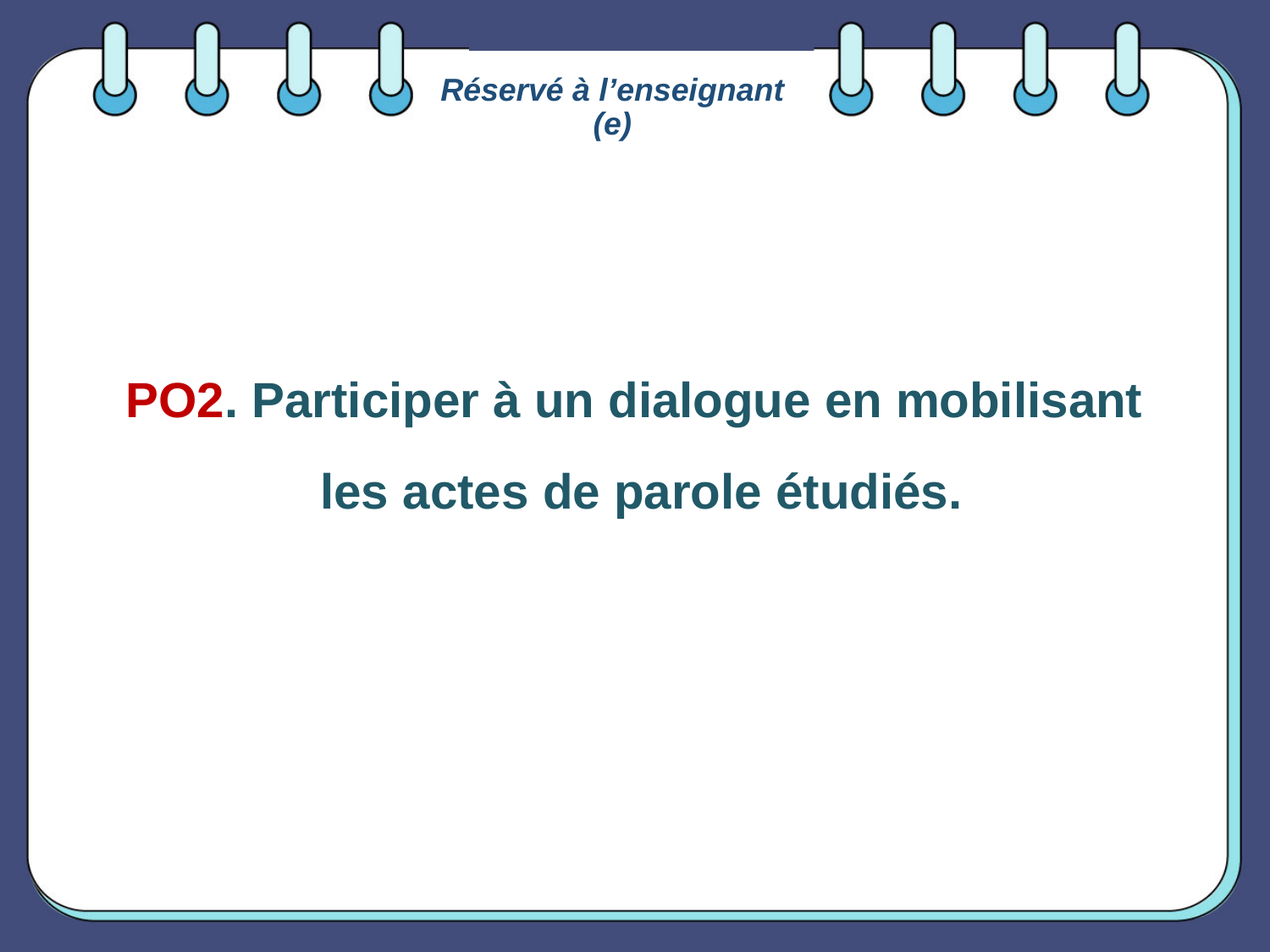

Réservé à l’enseignant (e)
PO2. Participer à un dialogue en mobilisant
les actes de parole étudiés.